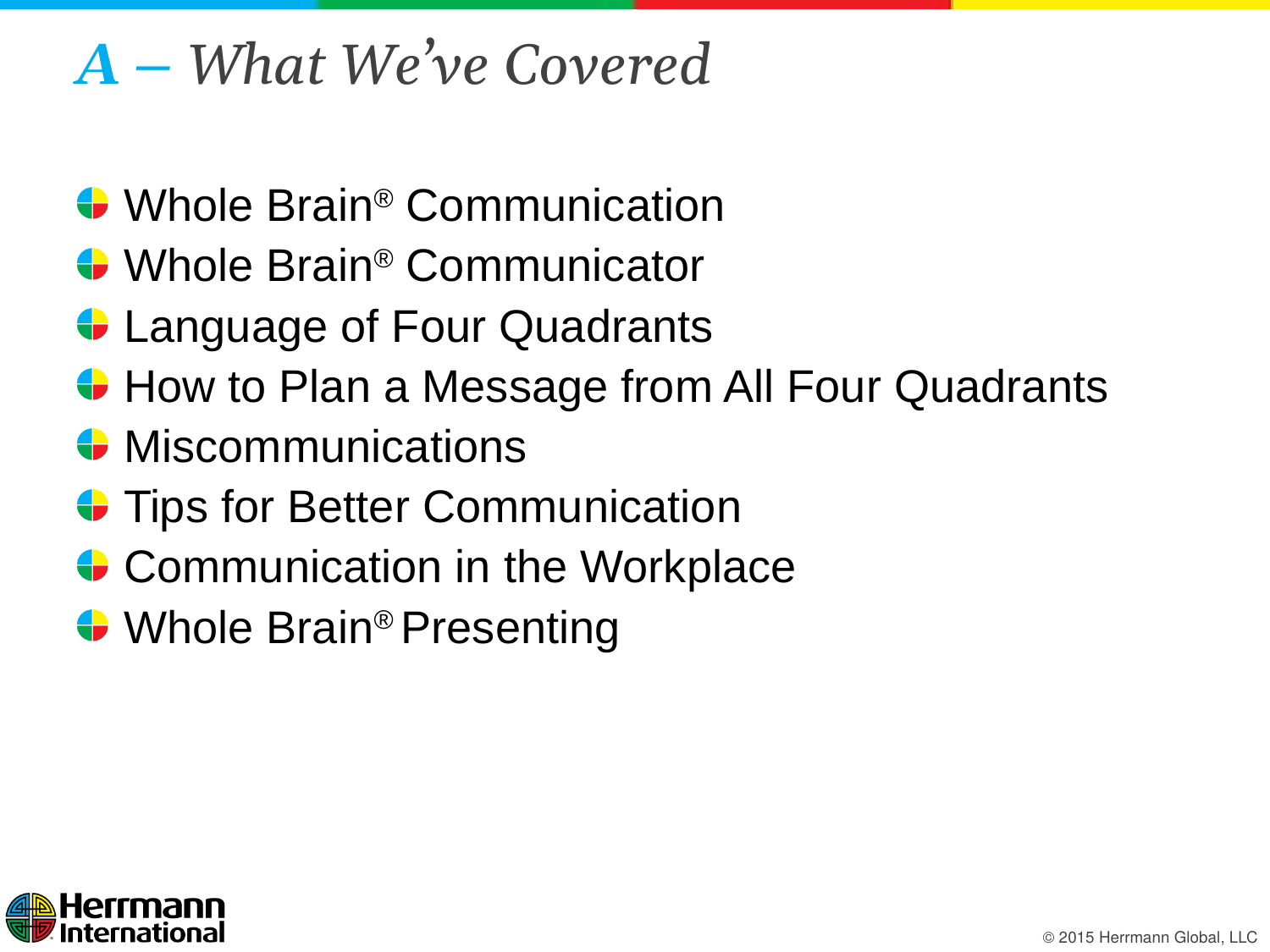

# A – What We’ve Covered
Whole Brain® Communication
Whole Brain® Communicator
Language of Four Quadrants
How to Plan a Message from All Four Quadrants
Miscommunications
Tips for Better Communication
Communication in the Workplace
Whole Brain® Presenting